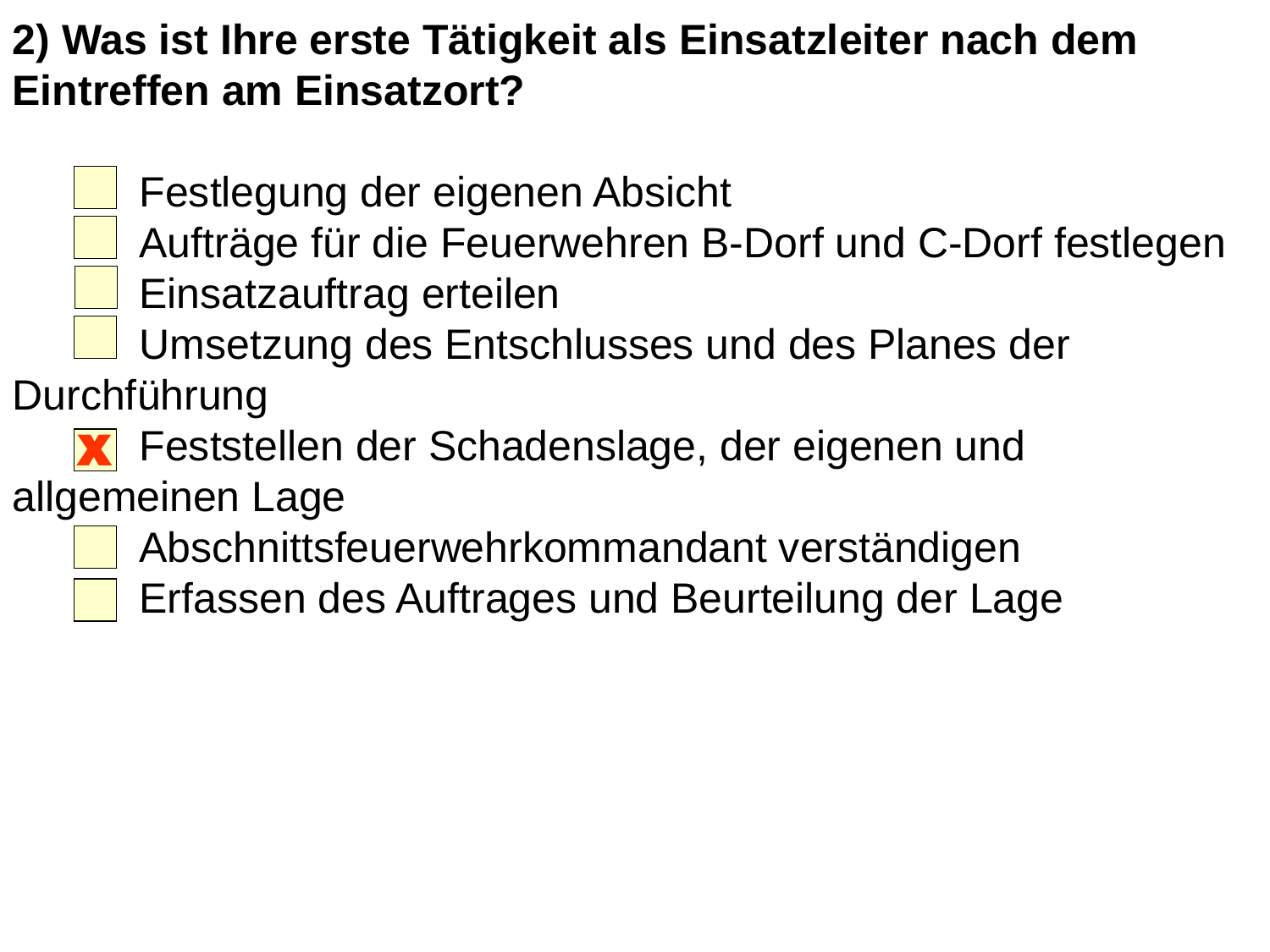

2) Was ist Ihre erste Tätigkeit als Einsatzleiter nach dem Eintreffen am Einsatzort?

	Festlegung der eigenen Absicht
	Aufträge für die Feuerwehren B-Dorf und C-Dorf festlegen
	Einsatzauftrag erteilen
	Umsetzung des Entschlusses und des Planes der 	Durchführung
	Feststellen der Schadenslage, der eigenen und 	allgemeinen Lage
	Abschnittsfeuerwehrkommandant verständigen
	Erfassen des Auftrages und Beurteilung der Lage

X

5